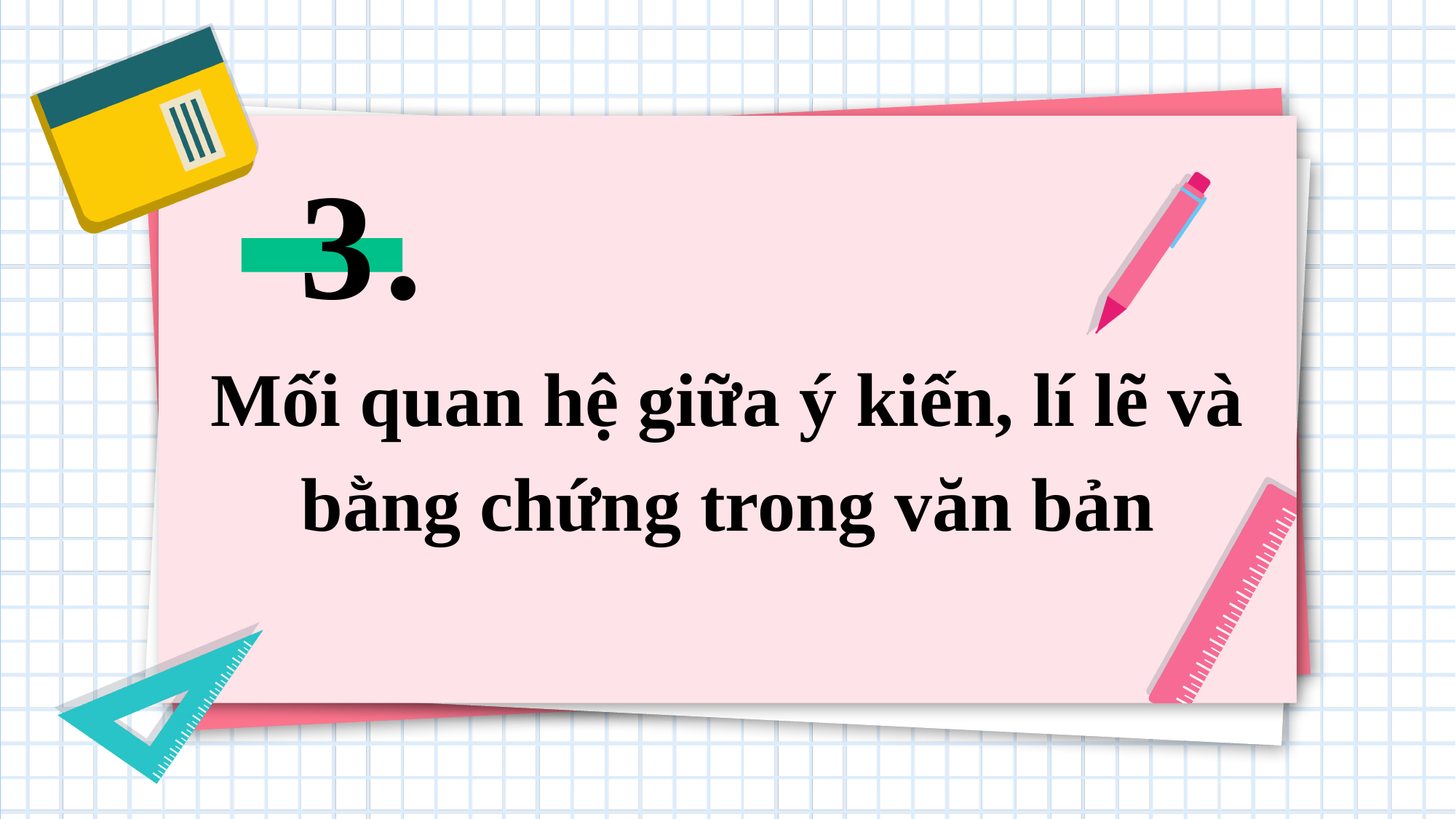

3.
Mối quan hệ giữa ý kiến, lí lẽ và bằng chứng trong văn bản